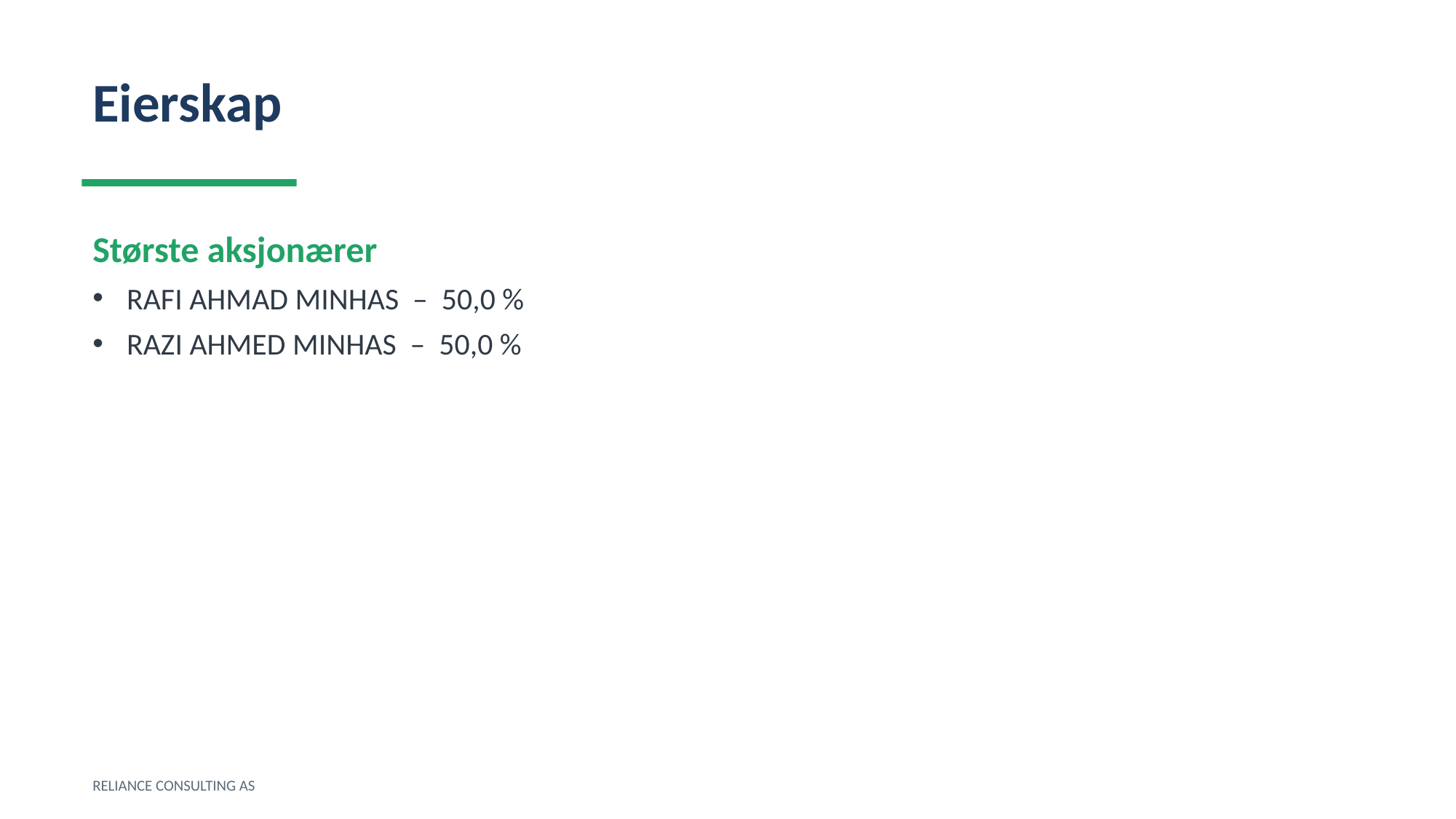

Eierskap

Største aksjonærer
RAFI AHMAD MINHAS  –  50,0 %
RAZI AHMED MINHAS  –  50,0 %
RELIANCE CONSULTING AS